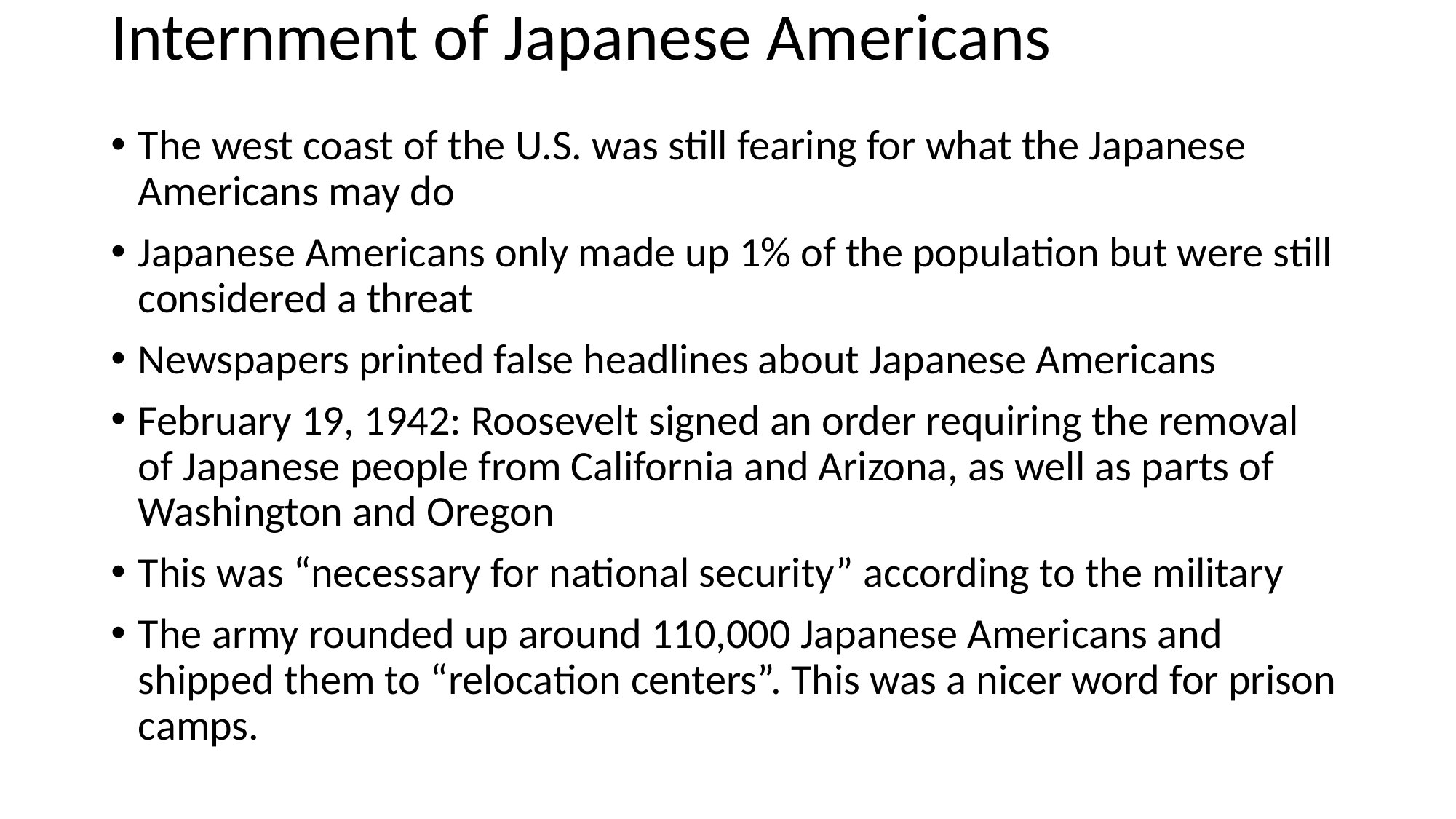

# Internment of Japanese Americans
The west coast of the U.S. was still fearing for what the Japanese Americans may do
Japanese Americans only made up 1% of the population but were still considered a threat
Newspapers printed false headlines about Japanese Americans
February 19, 1942: Roosevelt signed an order requiring the removal of Japanese people from California and Arizona, as well as parts of Washington and Oregon
This was “necessary for national security” according to the military
The army rounded up around 110,000 Japanese Americans and shipped them to “relocation centers”. This was a nicer word for prison camps.